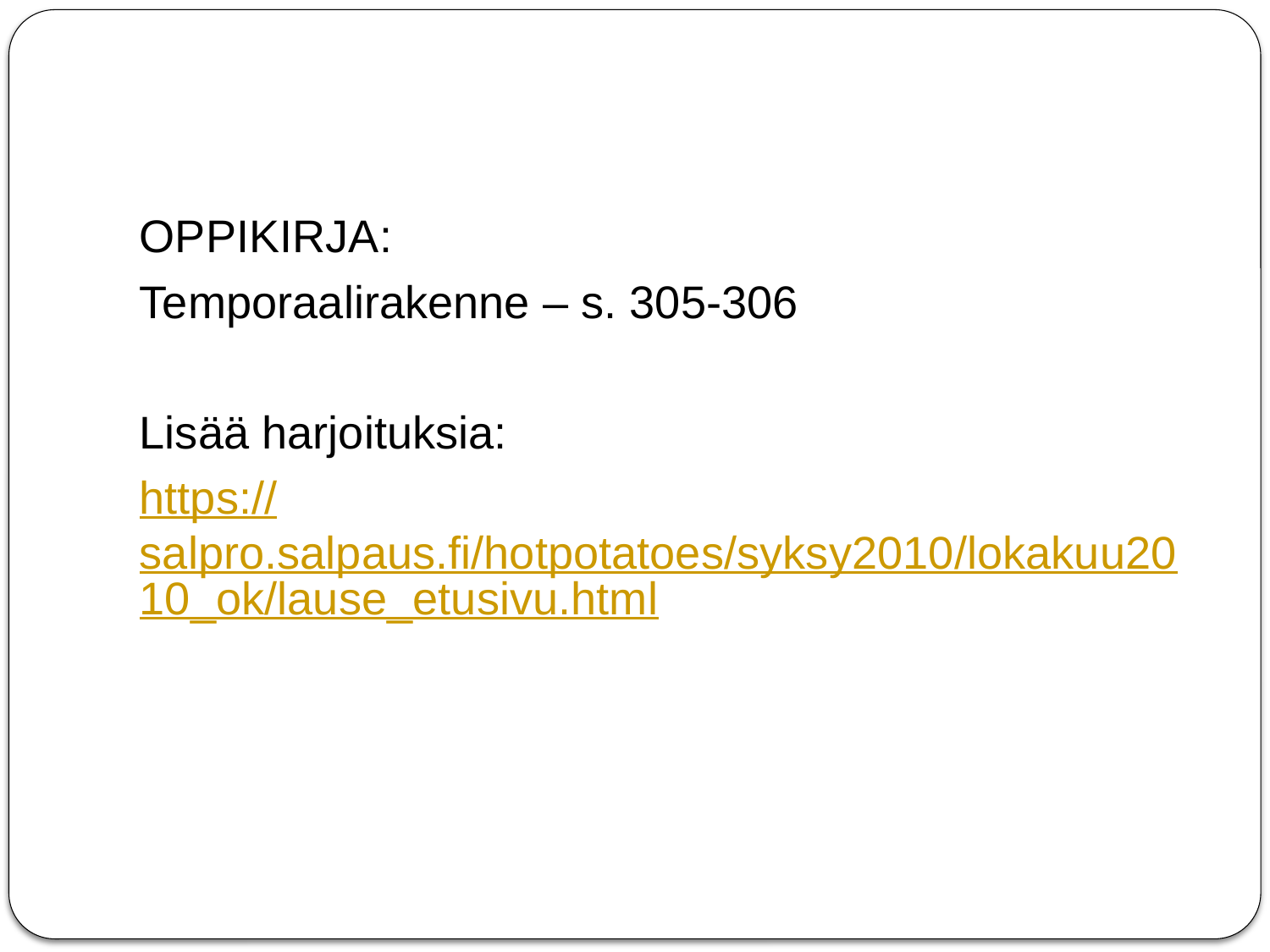

#
OPPIKIRJA:
Temporaalirakenne – s. 305-306

Lisää harjoituksia:
https://salpro.salpaus.fi/hotpotatoes/syksy2010/lokakuu2010_ok/lause_etusivu.html